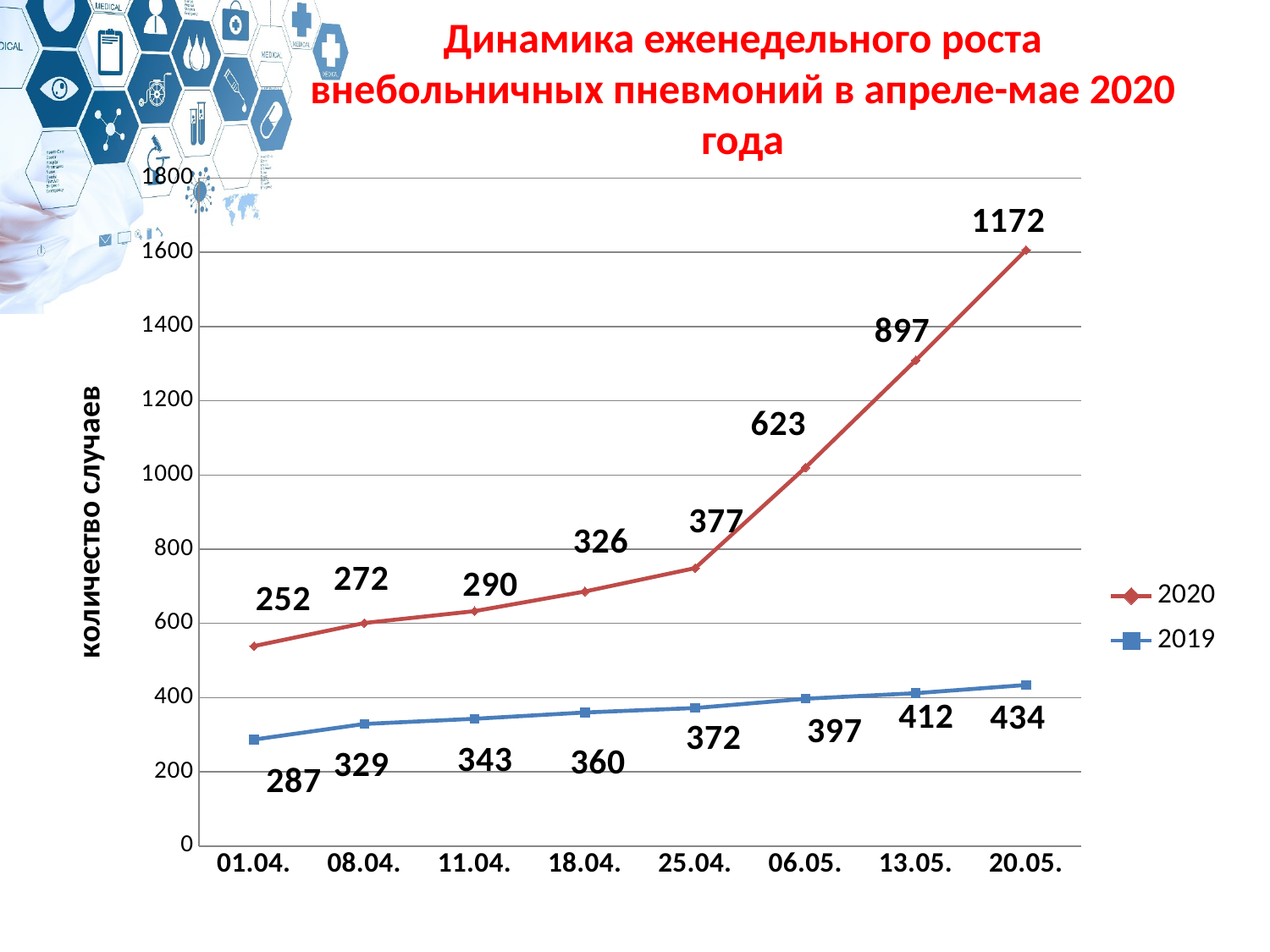

# Динамика еженедельного роста внебольничных пневмоний в апреле-мае 2020 года

### Chart

| Category | 2019 | 2020 |
|---|---|---|
| 01.04. | 287.0 | 252.0 |
| 08.04. | 329.0 | 272.0 |
| 11.04. | 343.0 | 290.0 |
| 18.04. | 360.0 | 326.0 |
| 25.04. | 372.0 | 377.0 |
| 06.05. | 397.0 | 623.0 |
| 13.05. | 412.0 | 897.0 |
| 20.05. | 434.0 | 1172.0 |